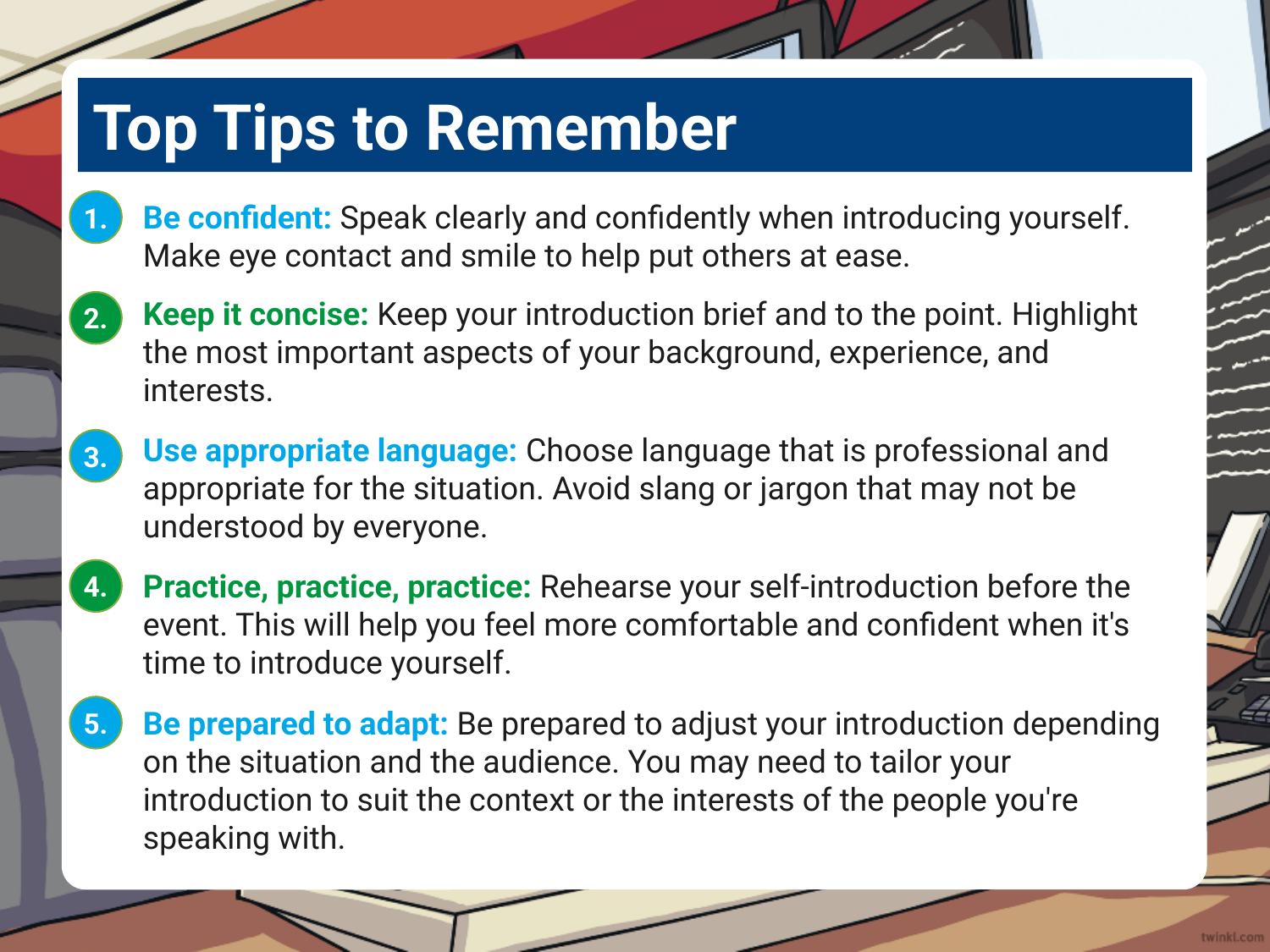

Top Tips to Remember
1.
Be confident: Speak clearly and confidently when introducing yourself. Make eye contact and smile to help put others at ease.
Keep it concise: Keep your introduction brief and to the point. Highlight the most important aspects of your background, experience, and interests.
2.
Use appropriate language: Choose language that is professional and appropriate for the situation. Avoid slang or jargon that may not be understood by everyone.
3.
4.
Practice, practice, practice: Rehearse your self-introduction before the event. This will help you feel more comfortable and confident when it's time to introduce yourself.
5.
Be prepared to adapt: Be prepared to adjust your introduction depending on the situation and the audience. You may need to tailor your introduction to suit the context or the interests of the people you're speaking with.